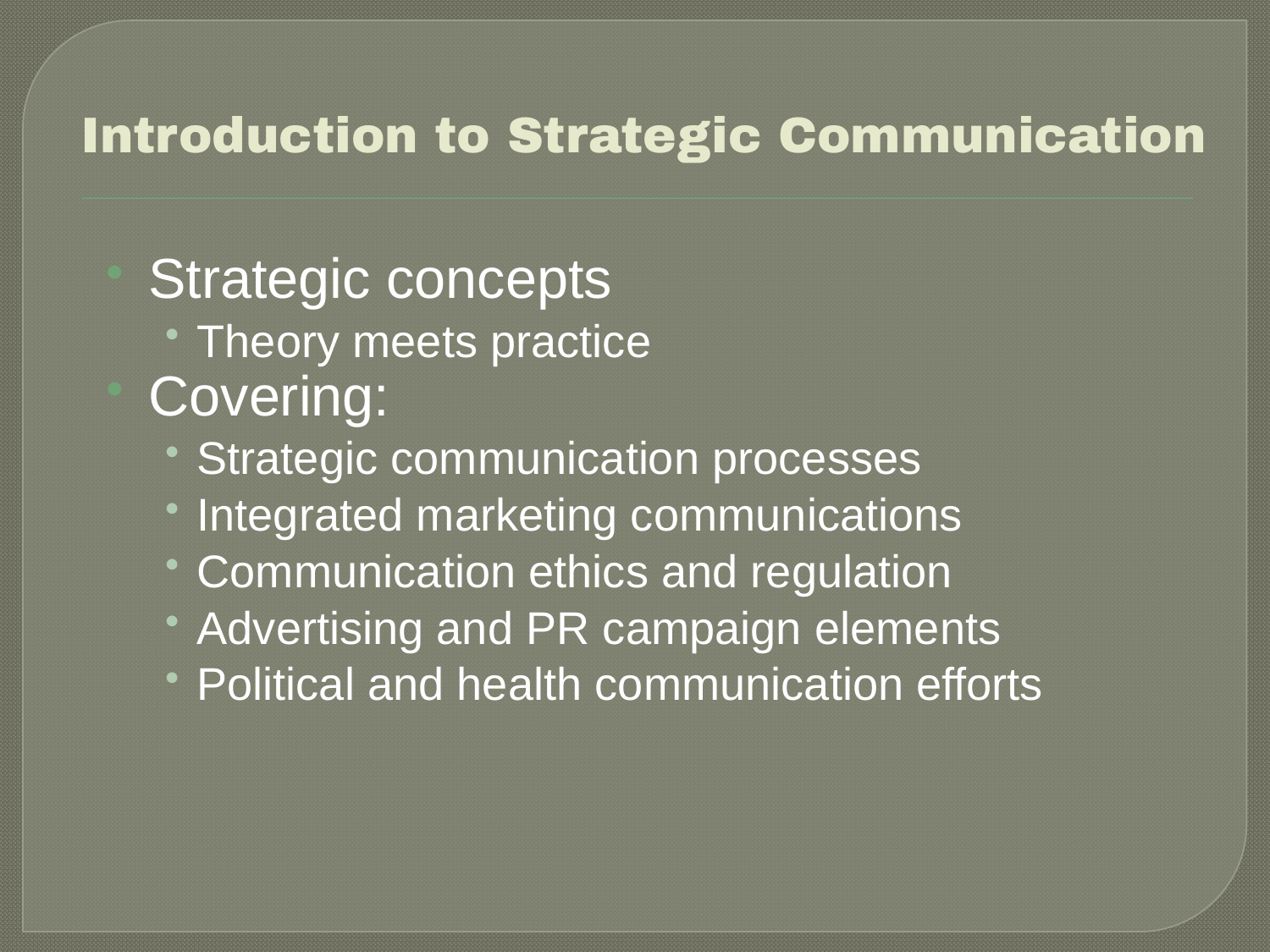

# Introduction to Strategic Communication
Strategic concepts
Theory meets practice
Covering:
Strategic communication processes
Integrated marketing communications
Communication ethics and regulation
Advertising and PR campaign elements
Political and health communication efforts